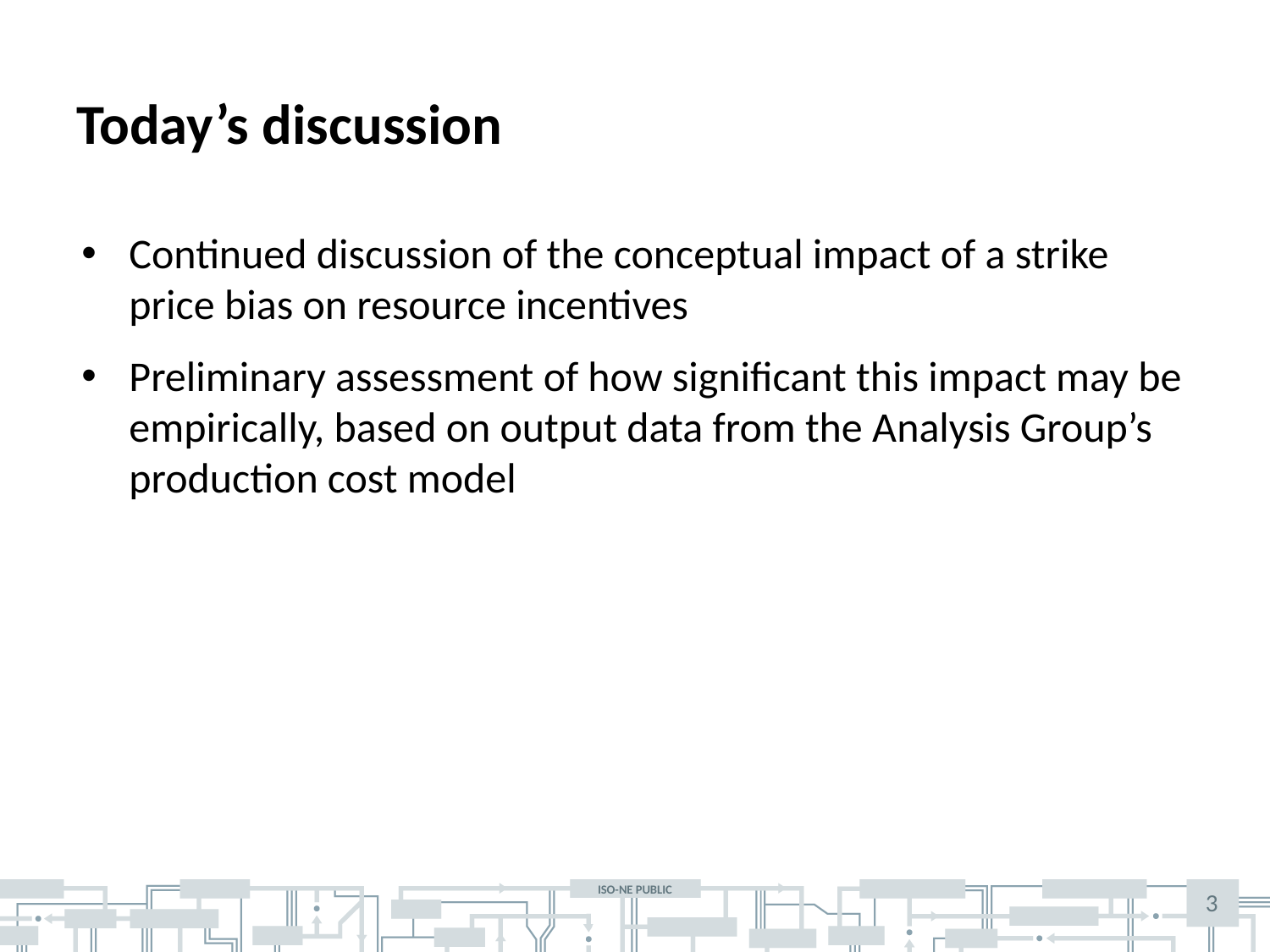

# Today’s discussion
Continued discussion of the conceptual impact of a strike price bias on resource incentives
Preliminary assessment of how significant this impact may be empirically, based on output data from the Analysis Group’s production cost model
3